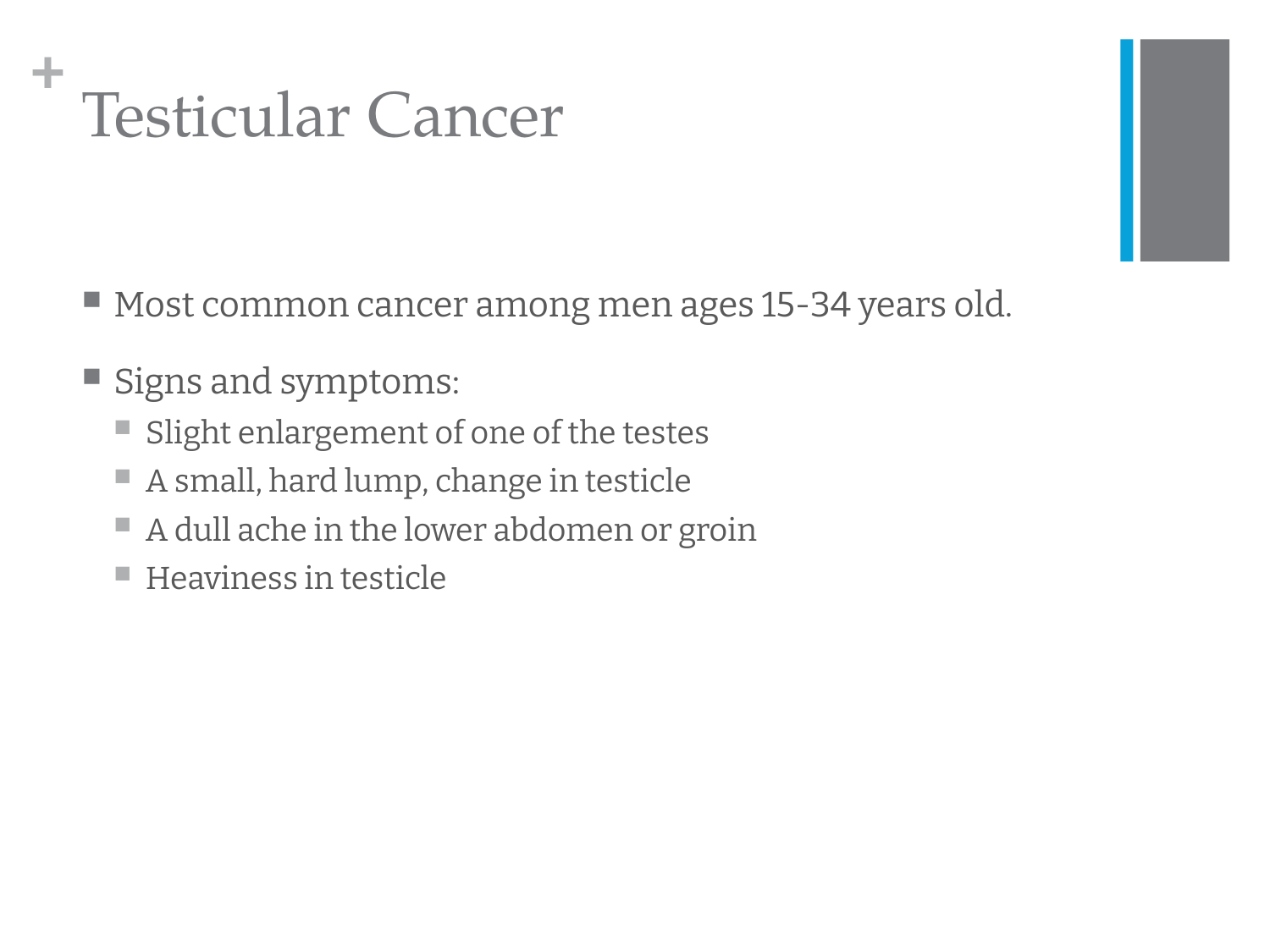

# Testicular Cancer
Most common cancer among men ages 15-34 years old.
Signs and symptoms:
Slight enlargement of one of the testes
A small, hard lump, change in testicle
A dull ache in the lower abdomen or groin
Heaviness in testicle